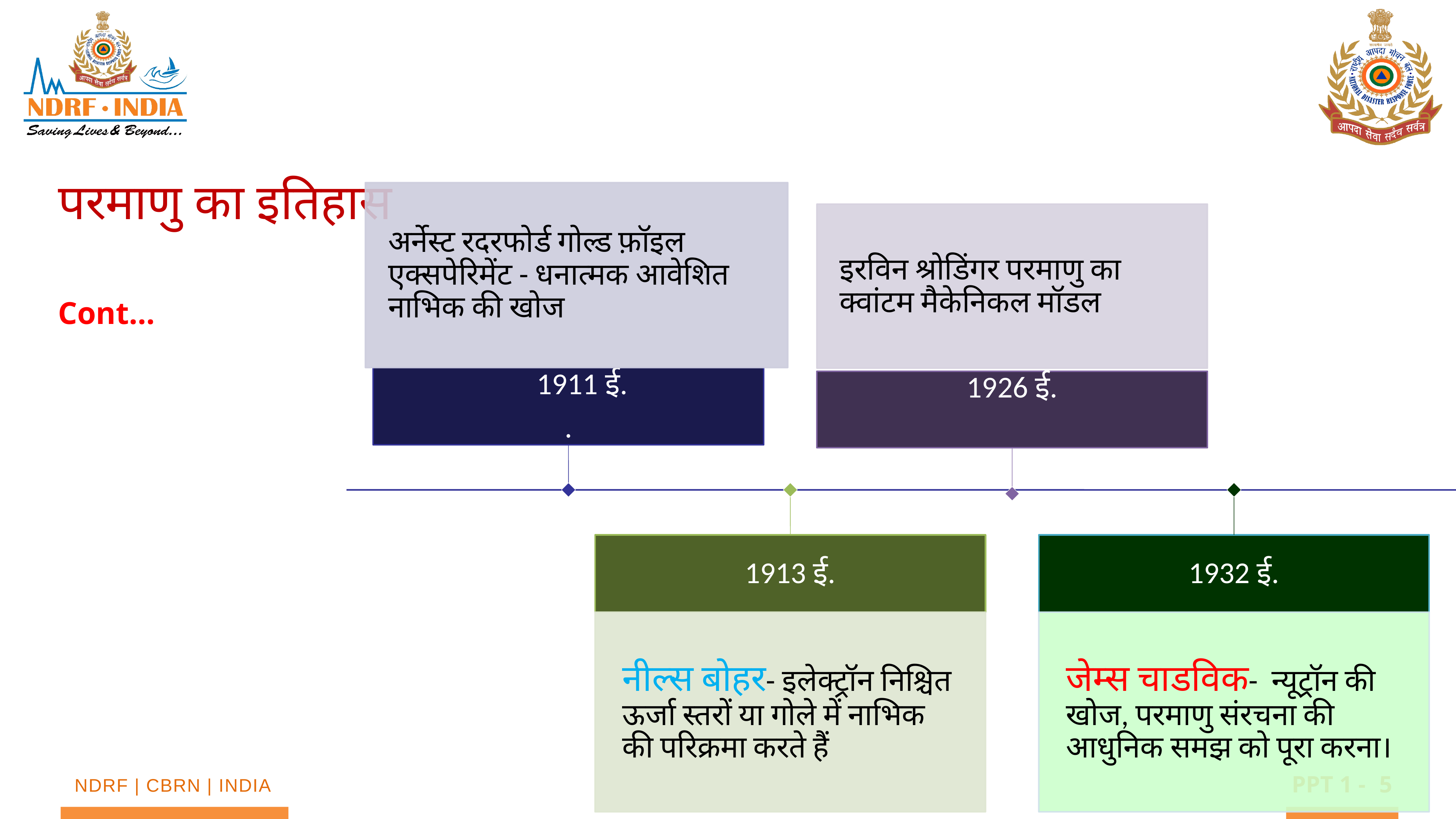

परमाणु का इतिहास
1911 ई
    1911 ई.
.

अर्नेस्ट रदरफोर्ड गोल्ड फ़ॉइल एक्सपेरिमेंट - धनात्मक आवेशित नाभिक की खोज
1913 ई.
नील्स बोहर- इलेक्ट्रॉन निश्चित ऊर्जा स्तरों या गोले में नाभिक की परिक्रमा करते हैं
1926 ई.

इरविन श्रोडिंगर परमाणु का क्वांटम मैकेनिकल मॉडल
1932 ई.
जेम्स चाडविक-  न्यूट्रॉन की खोज, परमाणु संरचना की आधुनिक समझ को पूरा करना।
Cont…